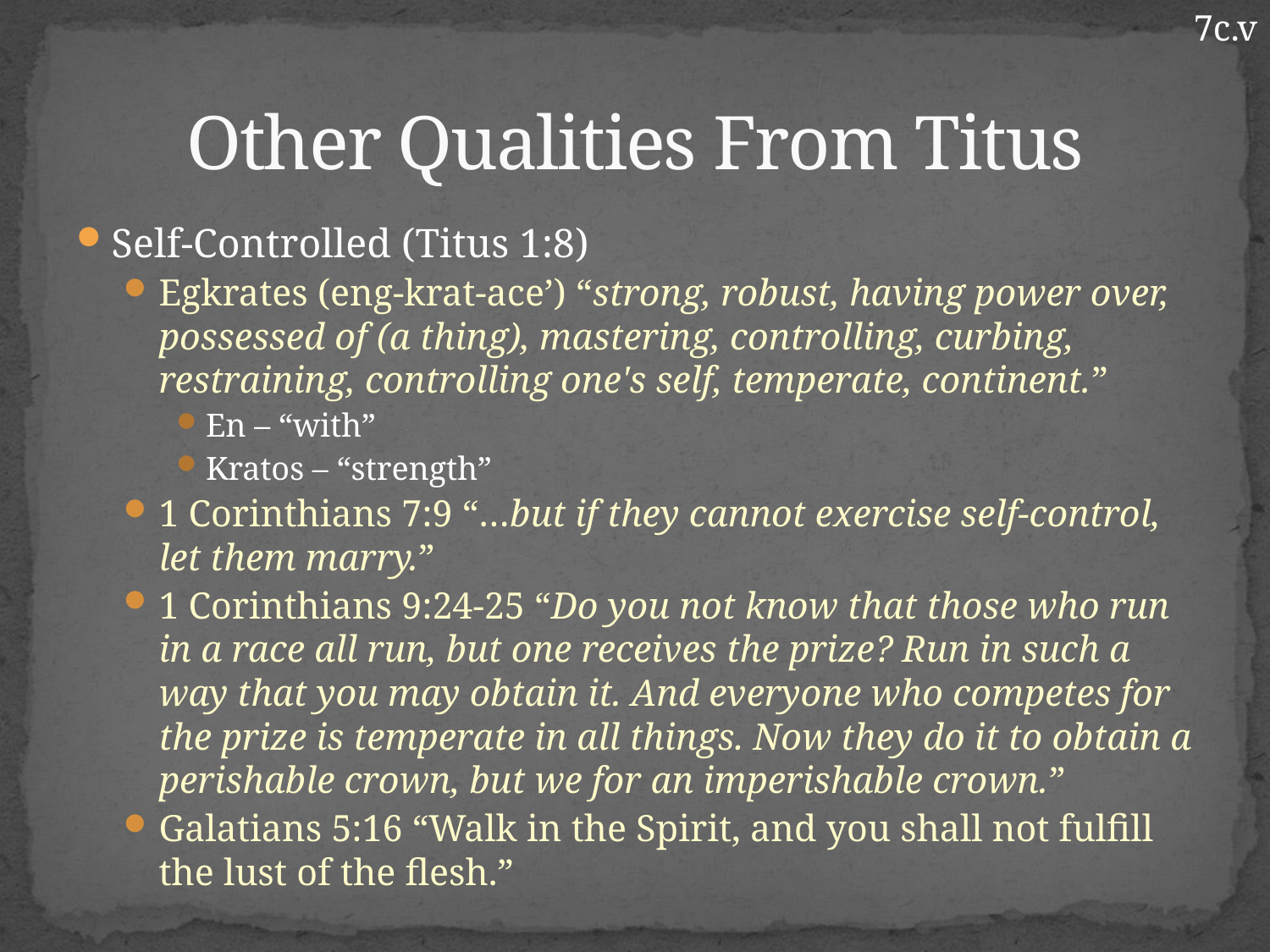

7c.v
# Other Qualities From Titus
Self-Controlled (Titus 1:8)
Egkrates (eng-krat-ace’) “strong, robust, having power over, possessed of (a thing), mastering, controlling, curbing, restraining, controlling one's self, temperate, continent.”
En – “with”
Kratos – “strength”
1 Corinthians 7:9 “…but if they cannot exercise self-control, let them marry.”
1 Corinthians 9:24-25 “Do you not know that those who run in a race all run, but one receives the prize? Run in such a way that you may obtain it. And everyone who competes for the prize is temperate in all things. Now they do it to obtain a perishable crown, but we for an imperishable crown.”
Galatians 5:16 “Walk in the Spirit, and you shall not fulfill the lust of the flesh.”